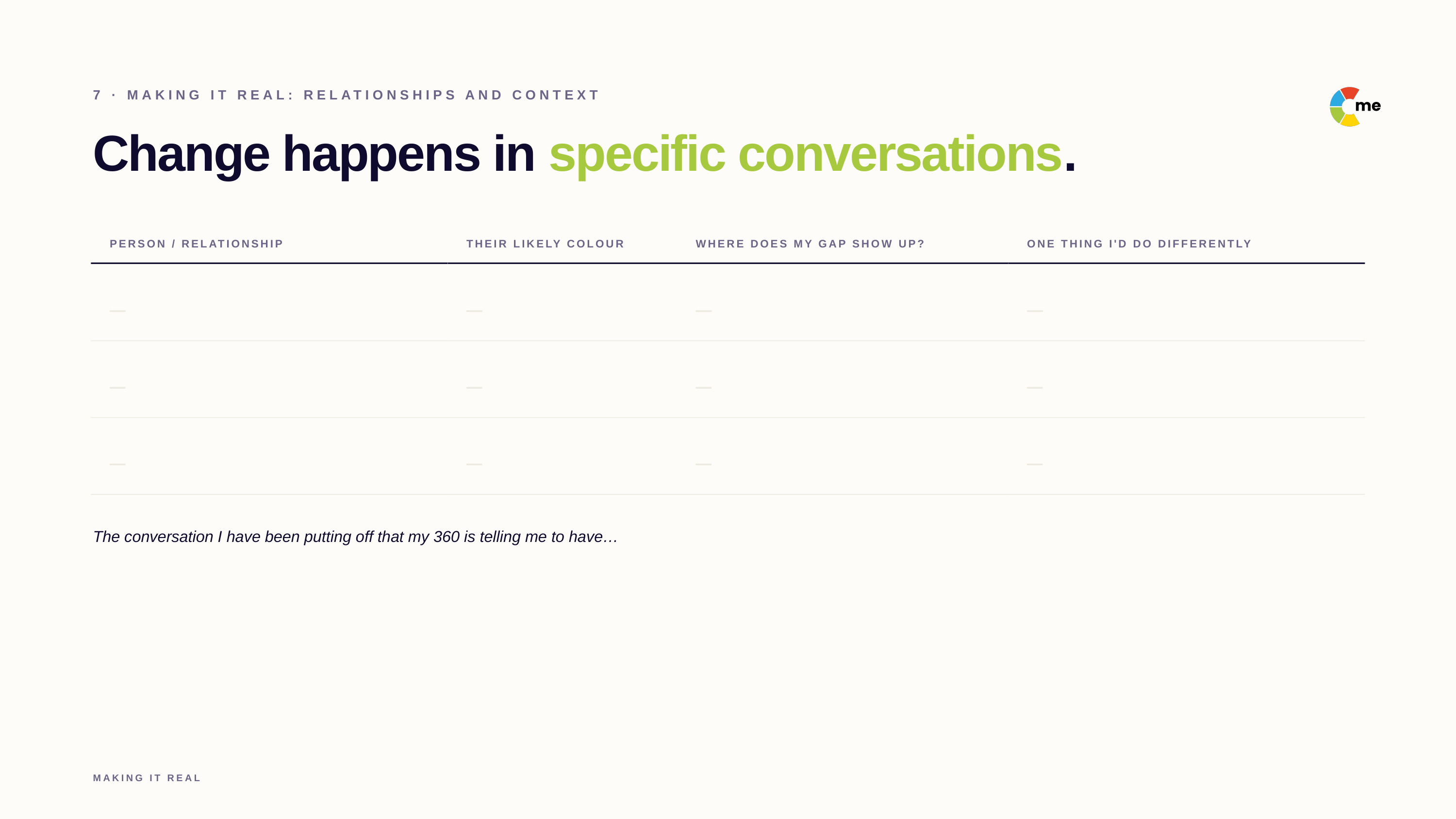

7 · MAKING IT REAL: RELATIONSHIPS AND CONTEXT
Change happens in specific conversations.
PERSON / RELATIONSHIP
THEIR LIKELY COLOUR
WHERE DOES MY GAP SHOW UP?
ONE THING I'D DO DIFFERENTLY

—
—
—
—

—
—
—
—

—
—
—
—

The conversation I have been putting off that my 360 is telling me to have…
MAKING IT REAL